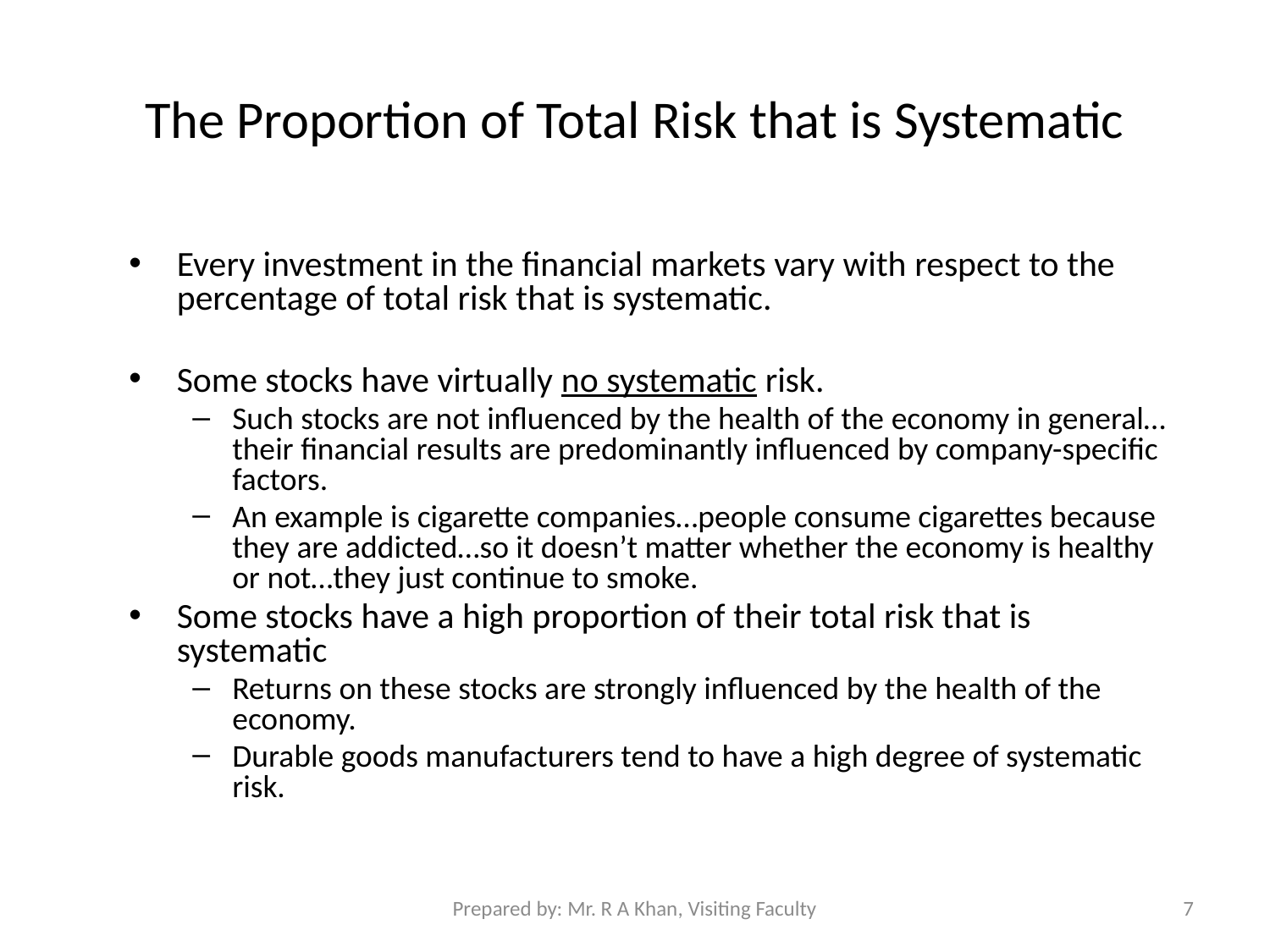

# The Proportion of Total Risk that is Systematic
Every investment in the financial markets vary with respect to the percentage of total risk that is systematic.

Some stocks have virtually no systematic risk.
Such stocks are not influenced by the health of the economy in general…their financial results are predominantly influenced by company-specific factors.
An example is cigarette companies…people consume cigarettes because they are addicted…so it doesn’t matter whether the economy is healthy or not…they just continue to smoke.
Some stocks have a high proportion of their total risk that is systematic
Returns on these stocks are strongly influenced by the health of the economy.
Durable goods manufacturers tend to have a high degree of systematic risk.
Prepared by: Mr. R A Khan, Visiting Faculty
7